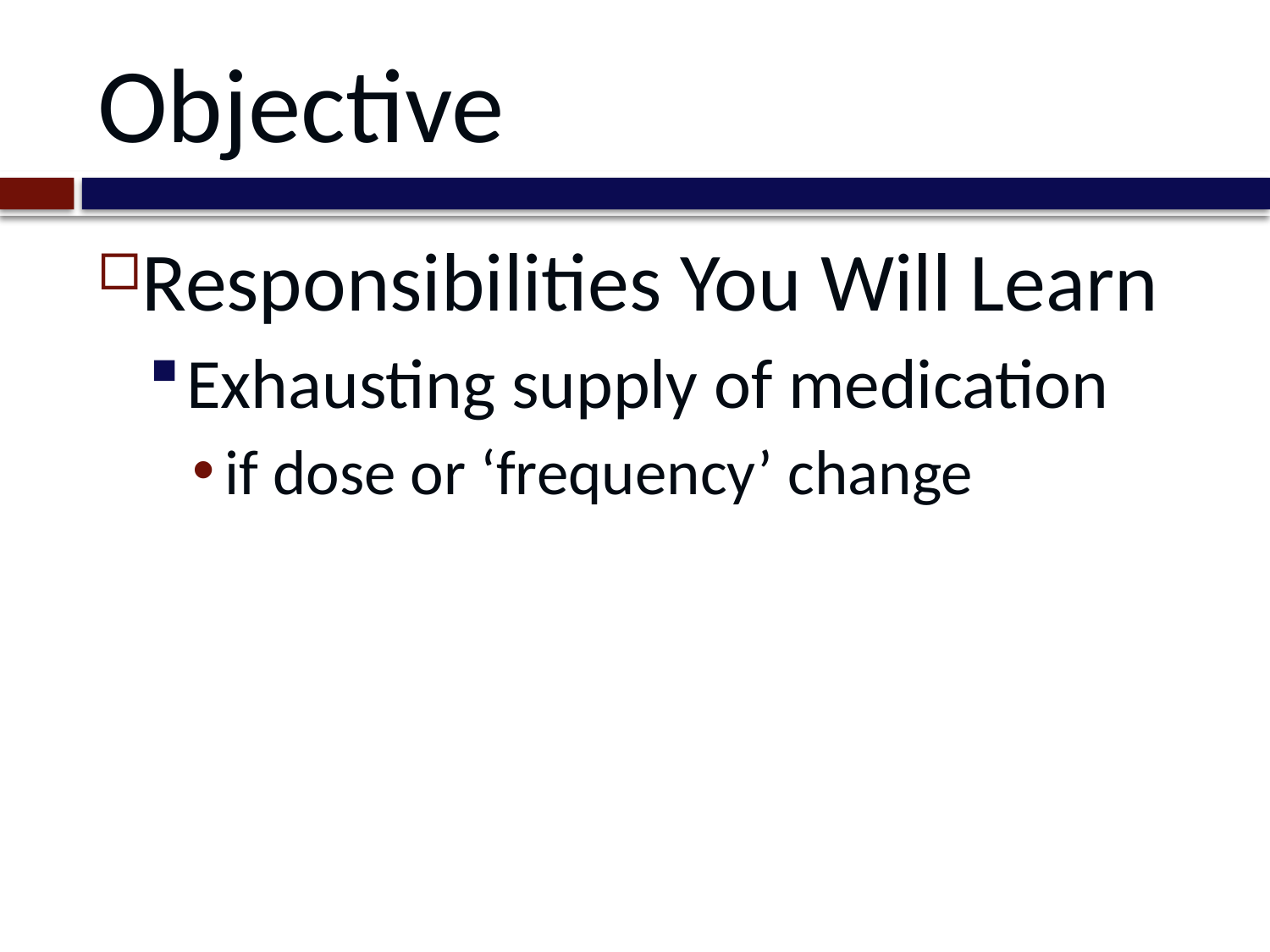

# Objective
Responsibilities You Will Learn
Exhausting supply of medication
if dose or ‘frequency’ change